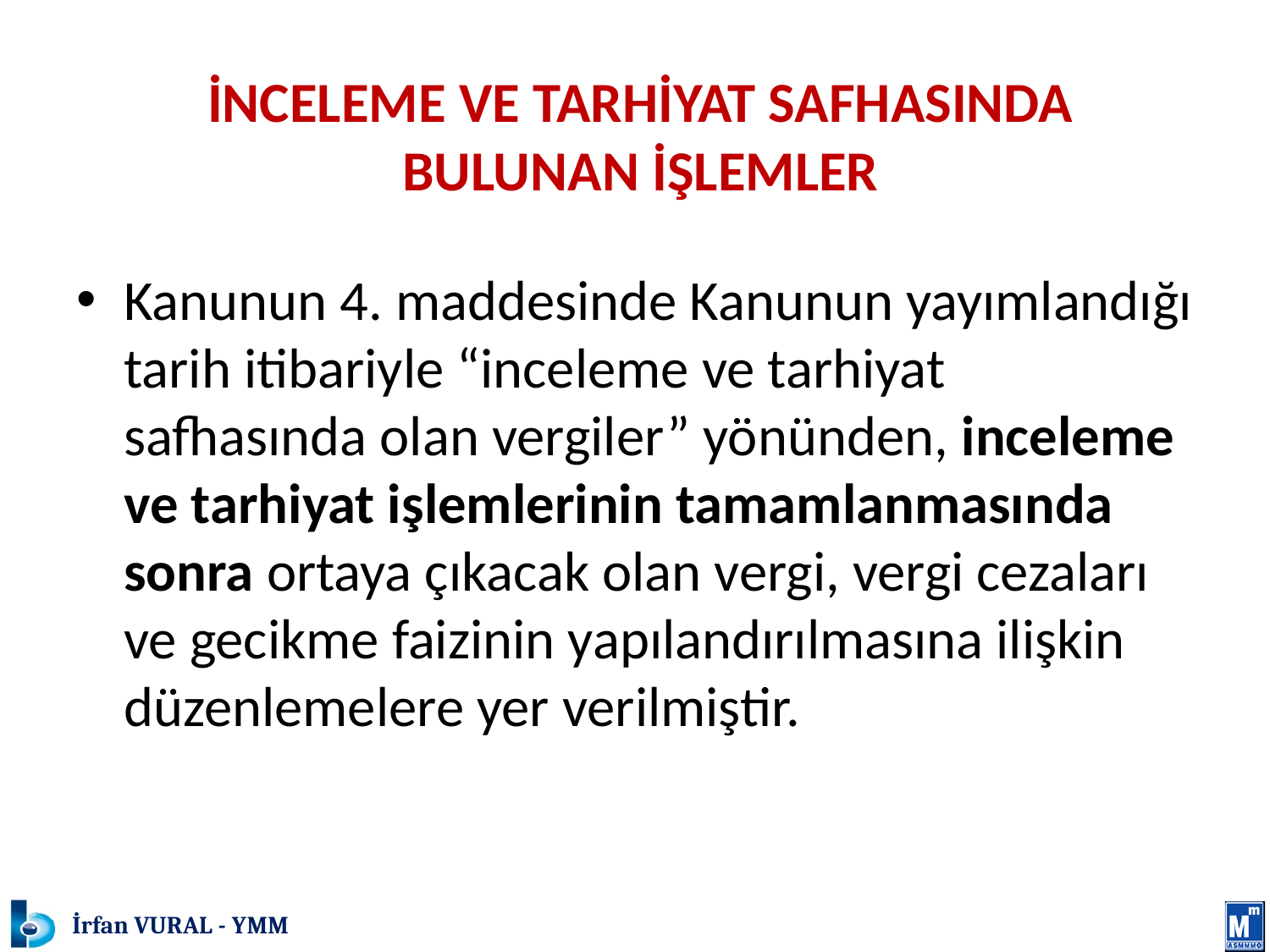

# İNCELEME VE TARHİYAT SAFHASINDA BULUNAN İŞLEMLER
Kanunun 4. maddesinde Kanunun yayımlandığı tarih itibariyle “inceleme ve tarhiyat safhasında olan vergiler” yönünden, inceleme ve tarhiyat işlemlerinin tamamlanmasında sonra ortaya çıkacak olan vergi, vergi cezaları ve gecikme faizinin yapılandırılmasına ilişkin düzenlemelere yer verilmiştir.